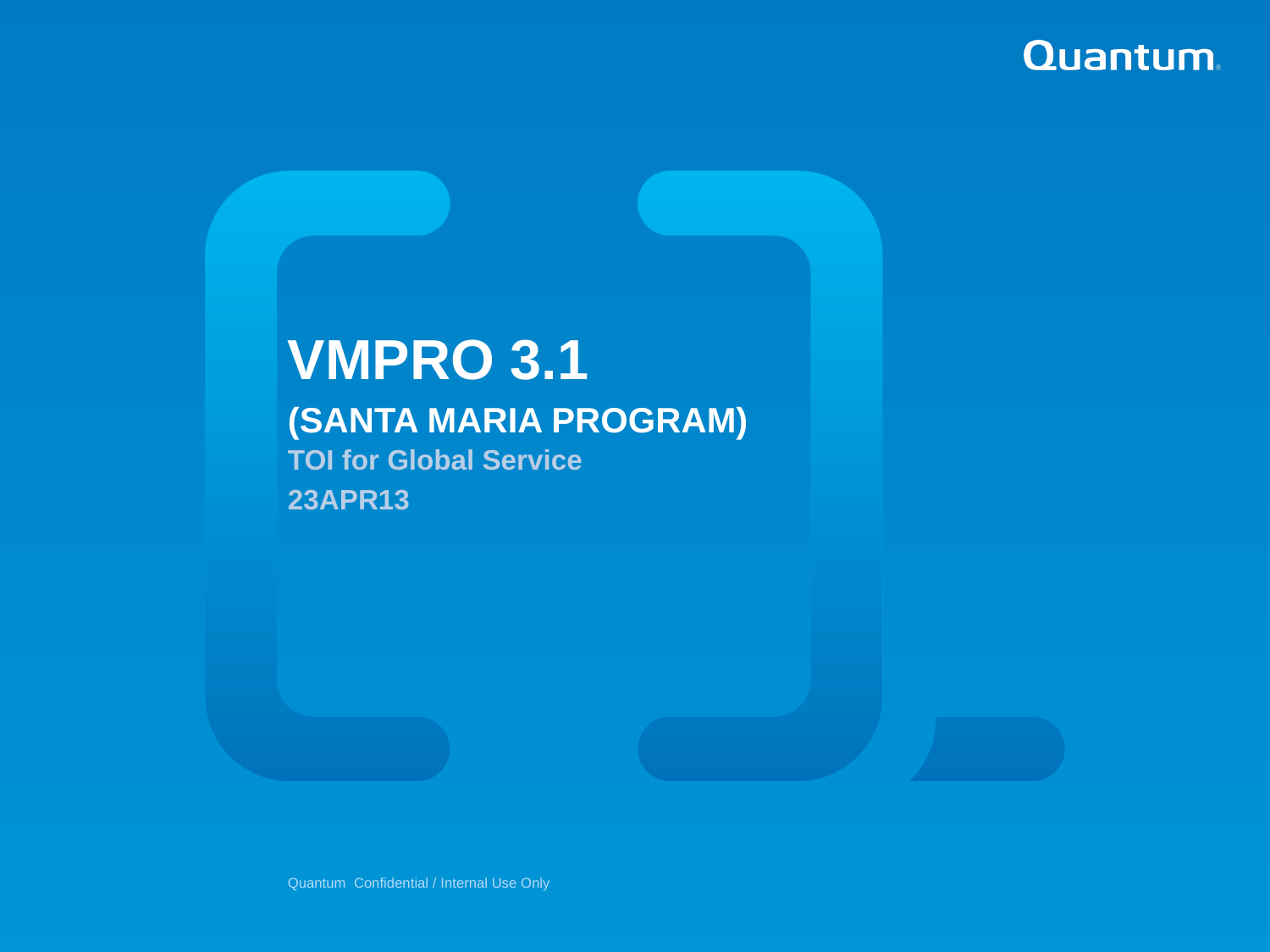

vmPRO 3.1
(Santa Maria Program)
TOI for Global Service
23APR13

Quantum  Confidential / Internal Use Only